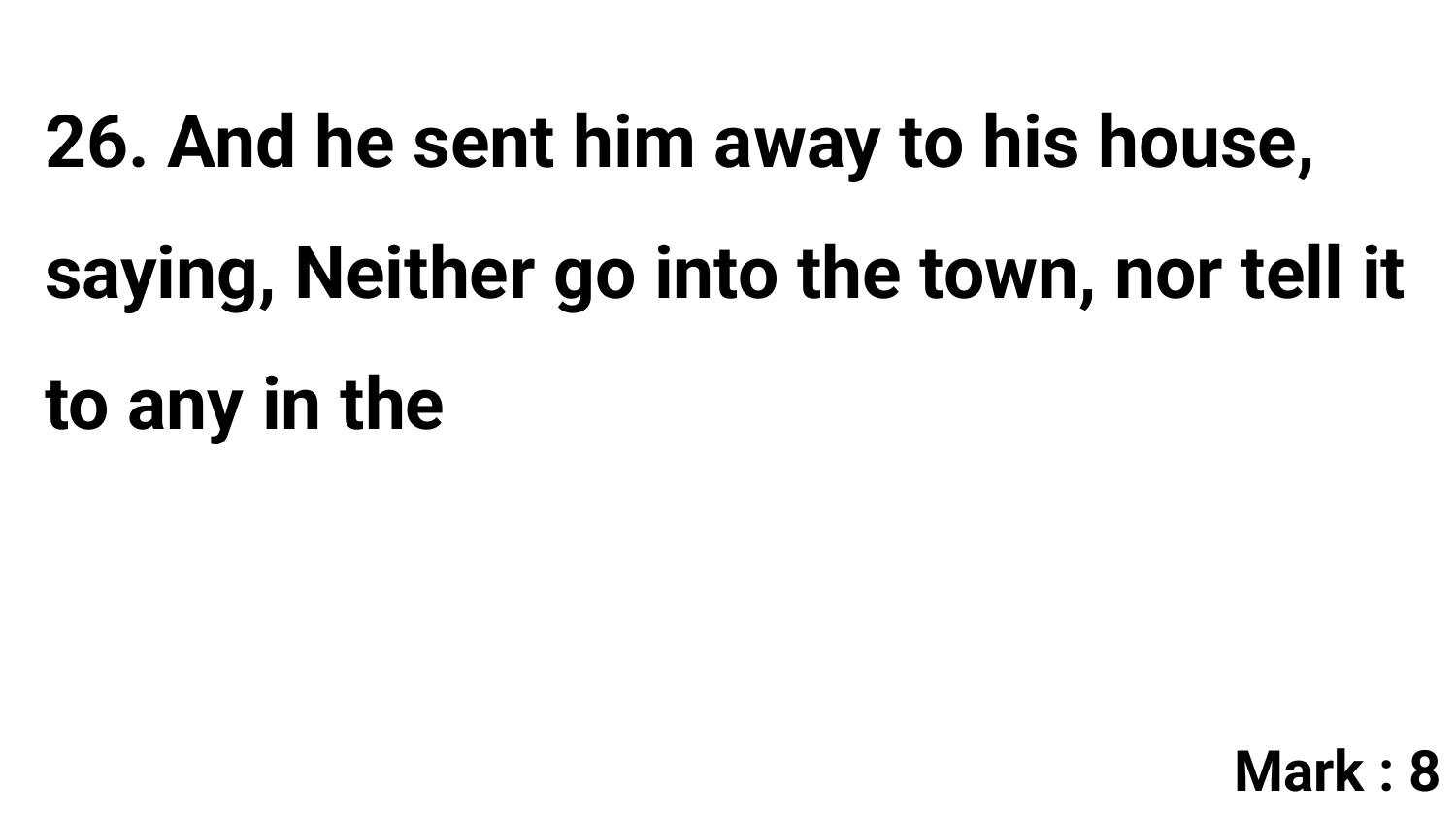

26. And he sent him away to his house, saying, Neither go into the town, nor tell it to any in the
Mark : 8